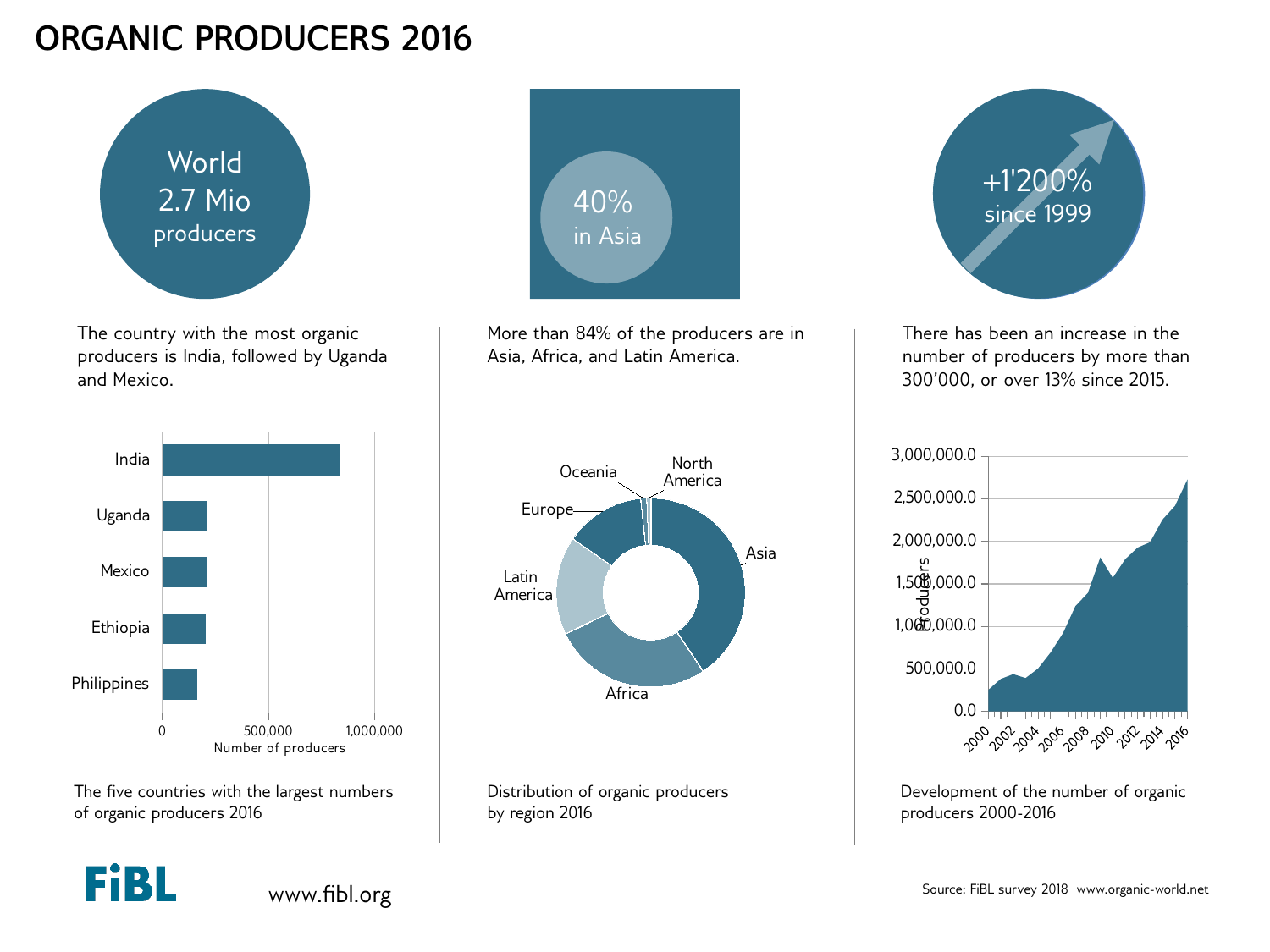

# ORGANIC PRODUCERS 2016
+1'200% since 1999
World
2.7 Mio producers

40%
in Asia

The country with the most organic producers is India, followed by Uganda and Mexico.
There has been an increase in the number of producers by more than 300’000, or over 13% since 2015.
More than 84% of the producers are in Asia, Africa, and Latin America.

### Chart

| Category | Producers |
|---|---|
| 2000 | 252595.0 |
| 2001 | 381216.0 |
| 2002 | 437801.0 |
| 2003 | 391982.0 |
| 2004 | 503217.0 |
| 2005 | 690649.0 |
| 2006 | 919141.0 |
| 2007 | 1237742.0 |
| 2008 | 1392347.0 |
| 2009 | 1811115.0 |
| 2010 | 1570380.9 |
| 2011 | 1789341.0 |
| 2012 | 1927179.0 |
| 2013 | 1989906.0 |
| 2014 | 2256122.0 |
| 2015 | 2417665.0 |
| 2016 | 2726977.0 |

### Chart

| Category | Producers |
|---|---|
| Philippines | 165994.0 |
| Ethiopia | 203602.0 |
| Mexico | 210000.0 |
| Uganda | 210352.0 |
| India | 835000.0 |

### Chart

| Category | Producers |
|---|---|
| Asia | 1108040.0 |
| Africa | 741367.0 |
| Latin America | 458532.0 |
| Europe | 373250.0 |
| Oceania | 27366.0 |
| North America | 18422.0 |
The five countries with the largest numbers
of organic producers 2016
Distribution of organic producers
by region 2016
Development of the number of organic
producers 2000-2016
Source: FiBL survey 2018  www.organic-world.net